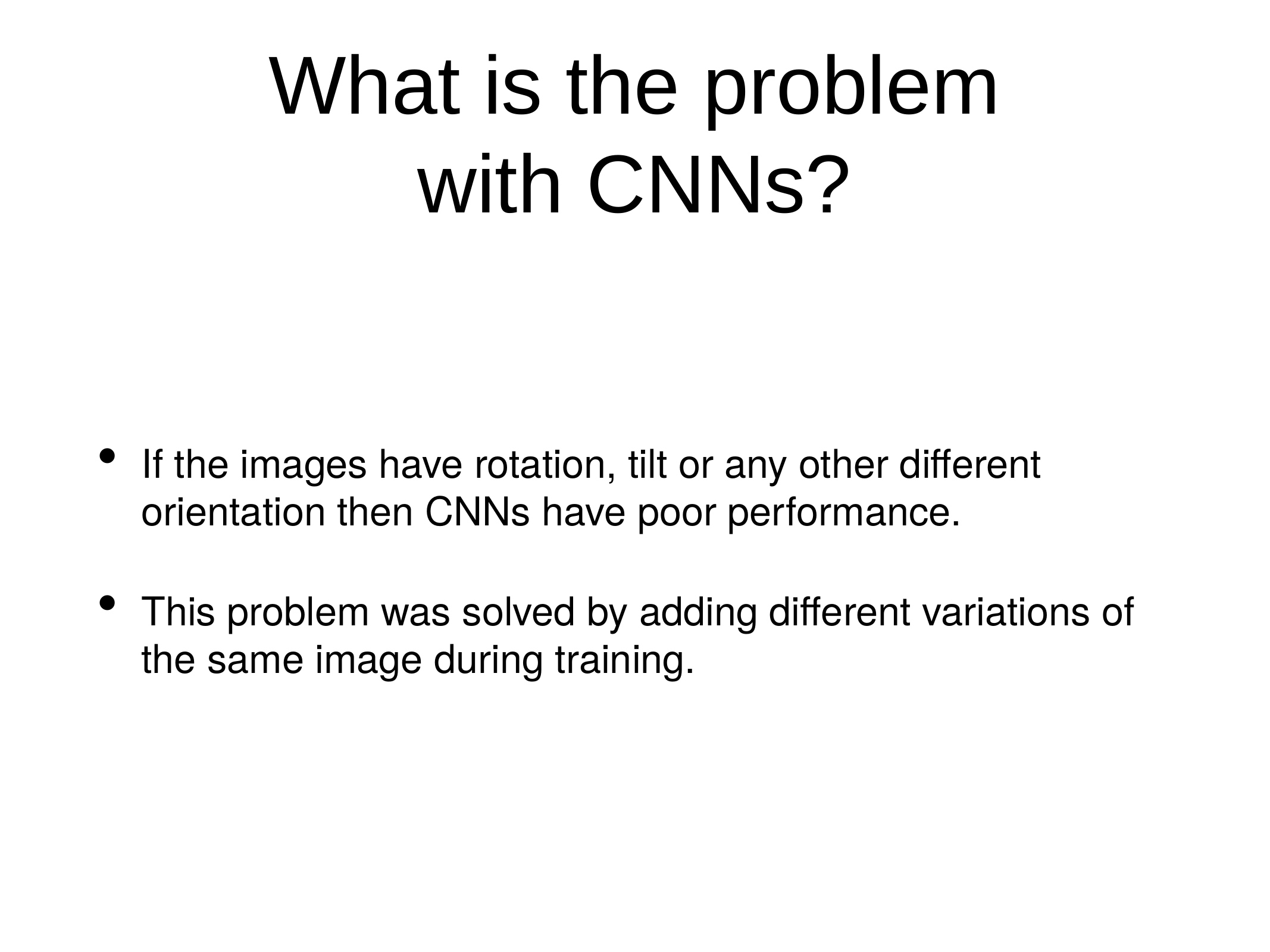

# What is the problem with CNNs?
If the images have rotation, tilt or any other different orientation then CNNs have poor performance.
This problem was solved by adding different variations of the same image during training.